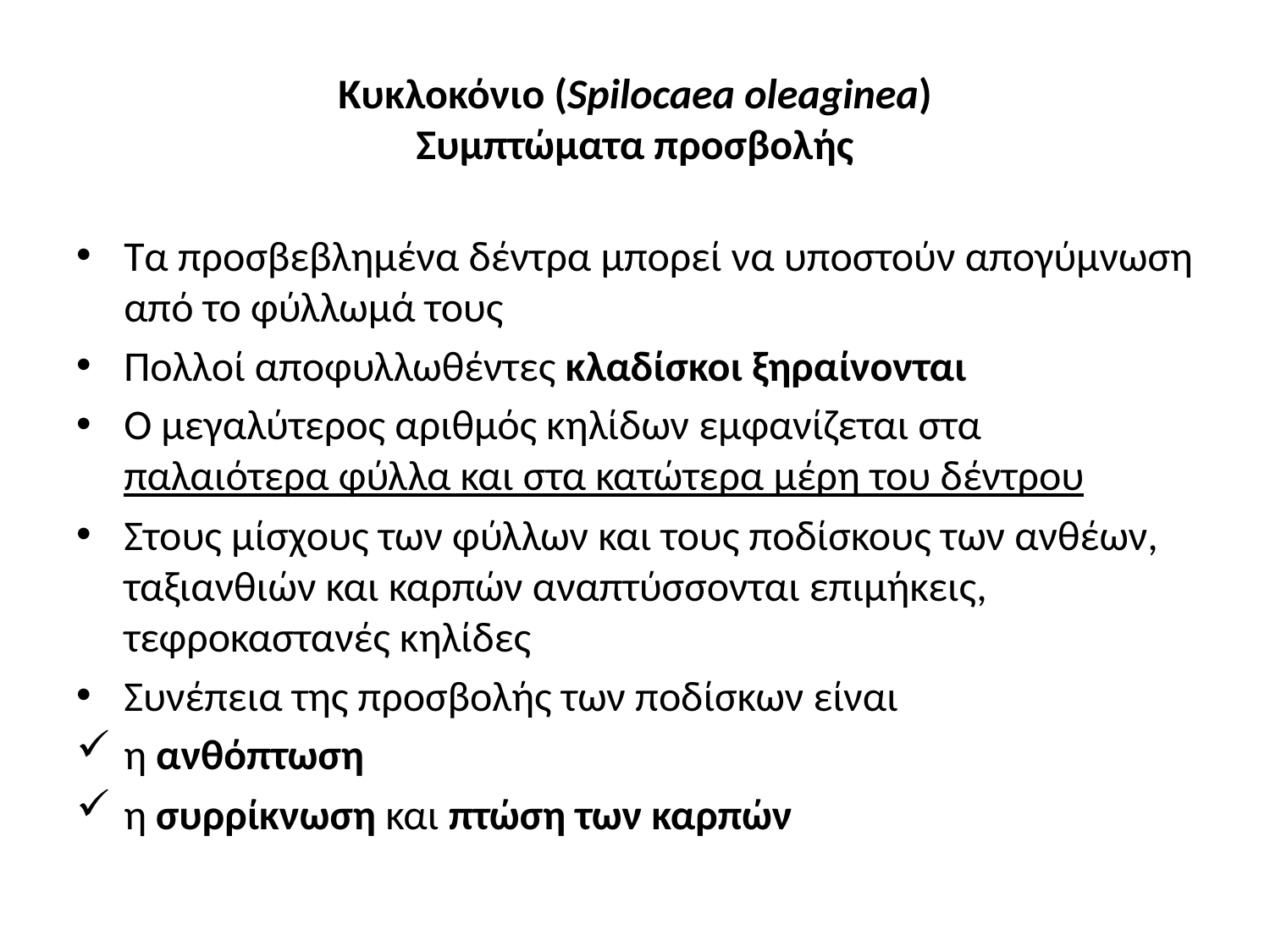

# Κυκλοκόνιο (Spilocaea oleaginea) Συμπτώματα προσβολής
Τα προσβεβλημένα δέντρα μπορεί να υποστούν απογύμνωση από το φύλλωμά τους
Πολλοί αποφυλλωθέντες κλαδίσκοι ξηραίνονται
Ο μεγαλύτερος αριθμός κηλίδων εμφανίζεται στα παλαιότερα φύλλα και στα κατώτερα μέρη του δέντρου
Στους μίσχους των φύλλων και τους ποδίσκους των ανθέων, ταξιανθιών και καρπών αναπτύσσονται επιμήκεις, τεφροκαστανές κηλίδες
Συνέπεια της προσβολής των ποδίσκων είναι
η ανθόπτωση
η συρρίκνωση και πτώση των καρπών